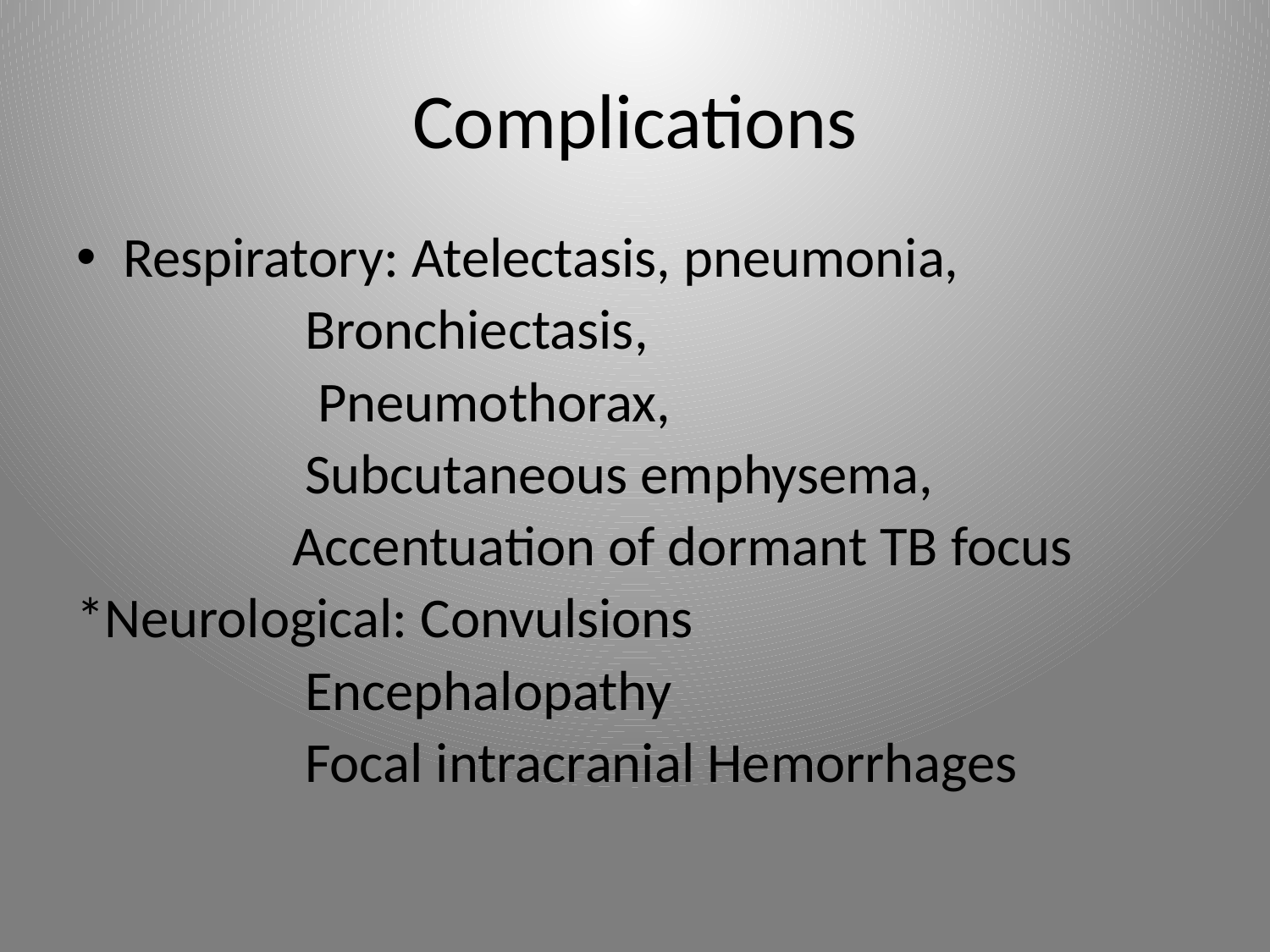

# Complications
Respiratory: Atelectasis, pneumonia,
                  Bronchiectasis,
                   Pneumothorax,
                  Subcutaneous emphysema,
                 Accentuation of dormant TB focus
*Neurological: Convulsions
                  Encephalopathy
                  Focal intracranial Hemorrhages